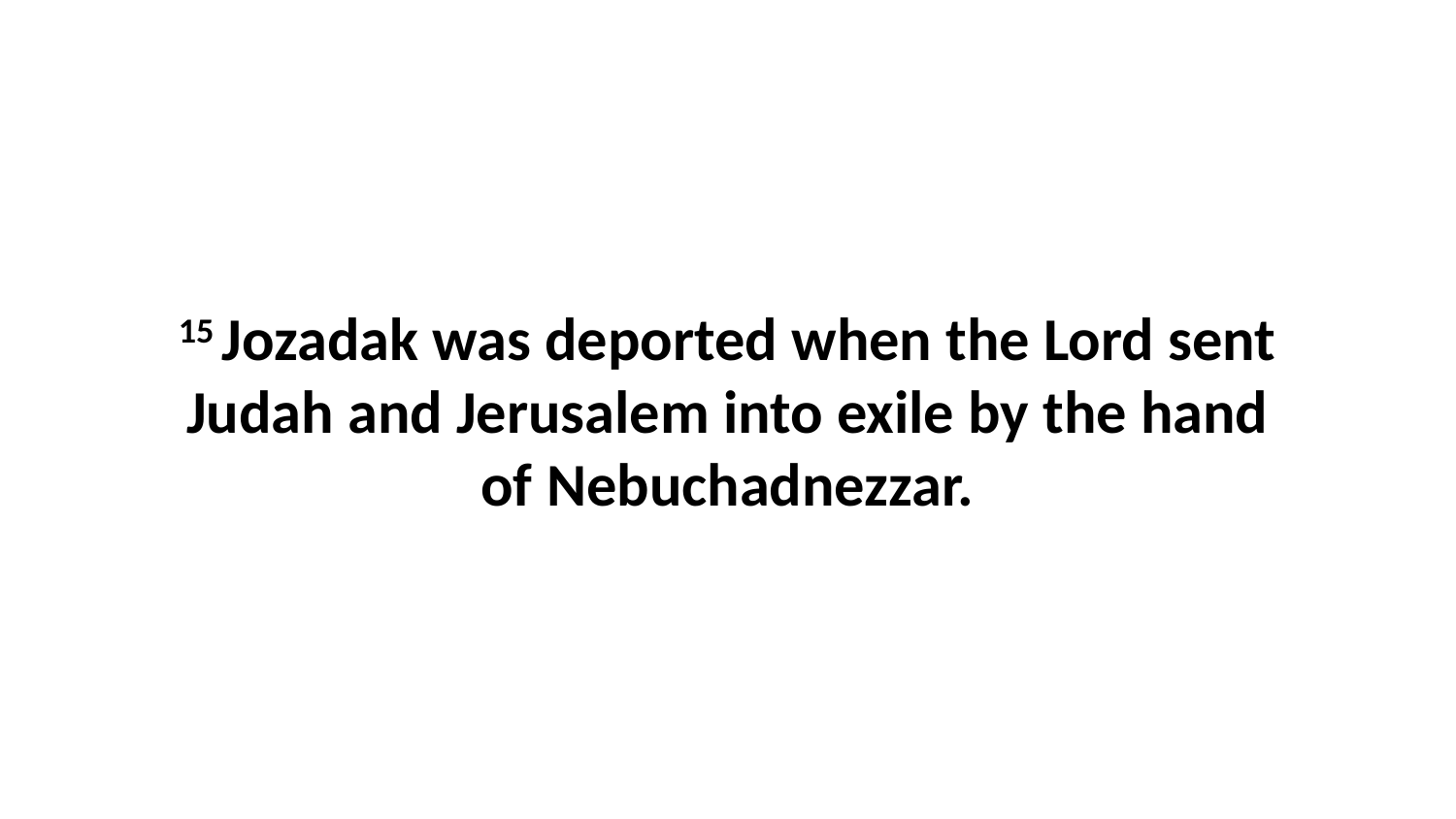

15 Jozadak was deported when the Lord sent Judah and Jerusalem into exile by the hand of Nebuchadnezzar.